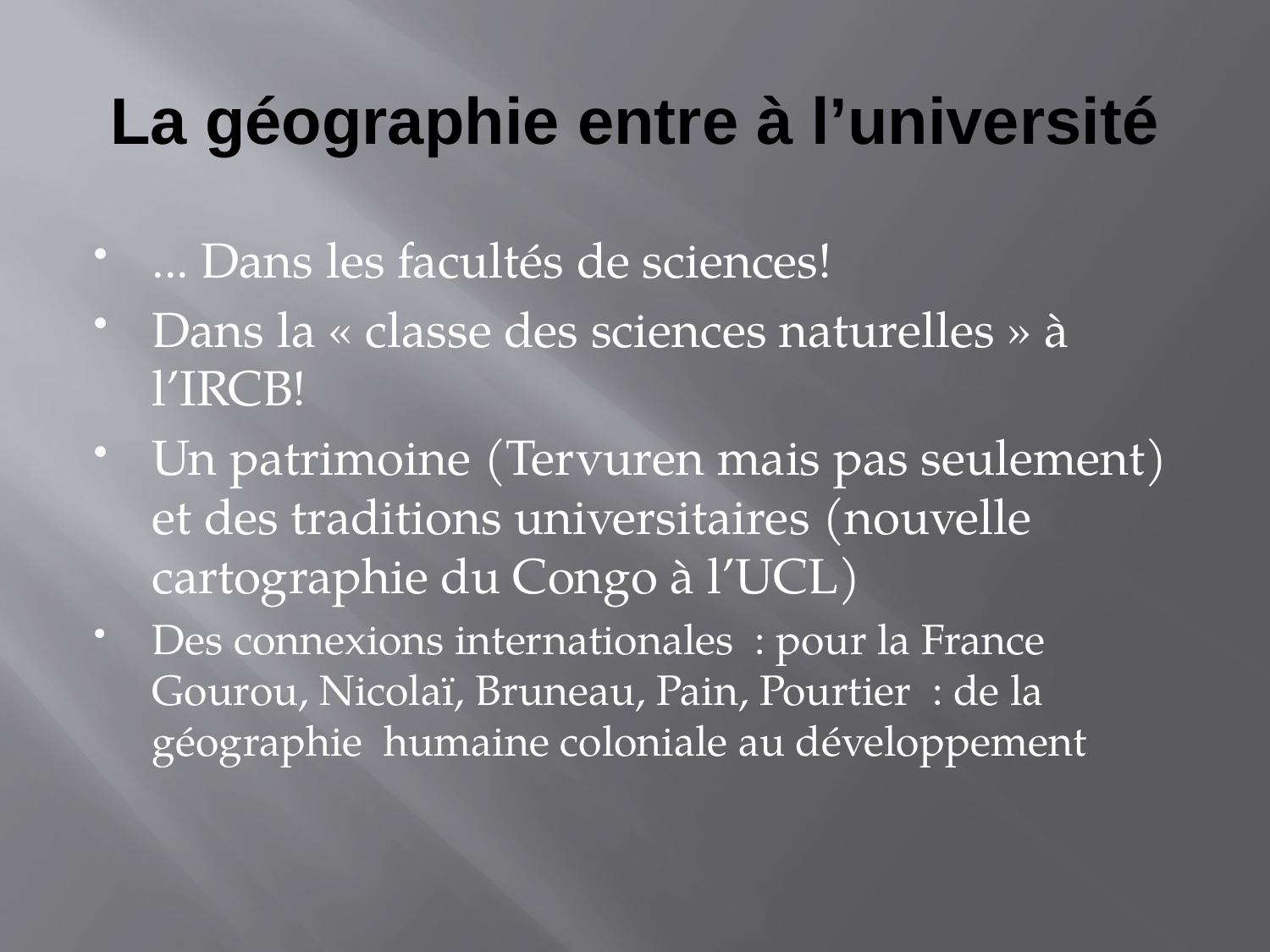

# La géographie entre à l’université
... Dans les facultés de sciences!
Dans la « classe des sciences naturelles » à l’IRCB!
Un patrimoine (Tervuren mais pas seulement) et des traditions universitaires (nouvelle cartographie du Congo à l’UCL)
Des connexions internationales  : pour la France Gourou, Nicolaï, Bruneau, Pain, Pourtier  : de la géographie  humaine coloniale au développement